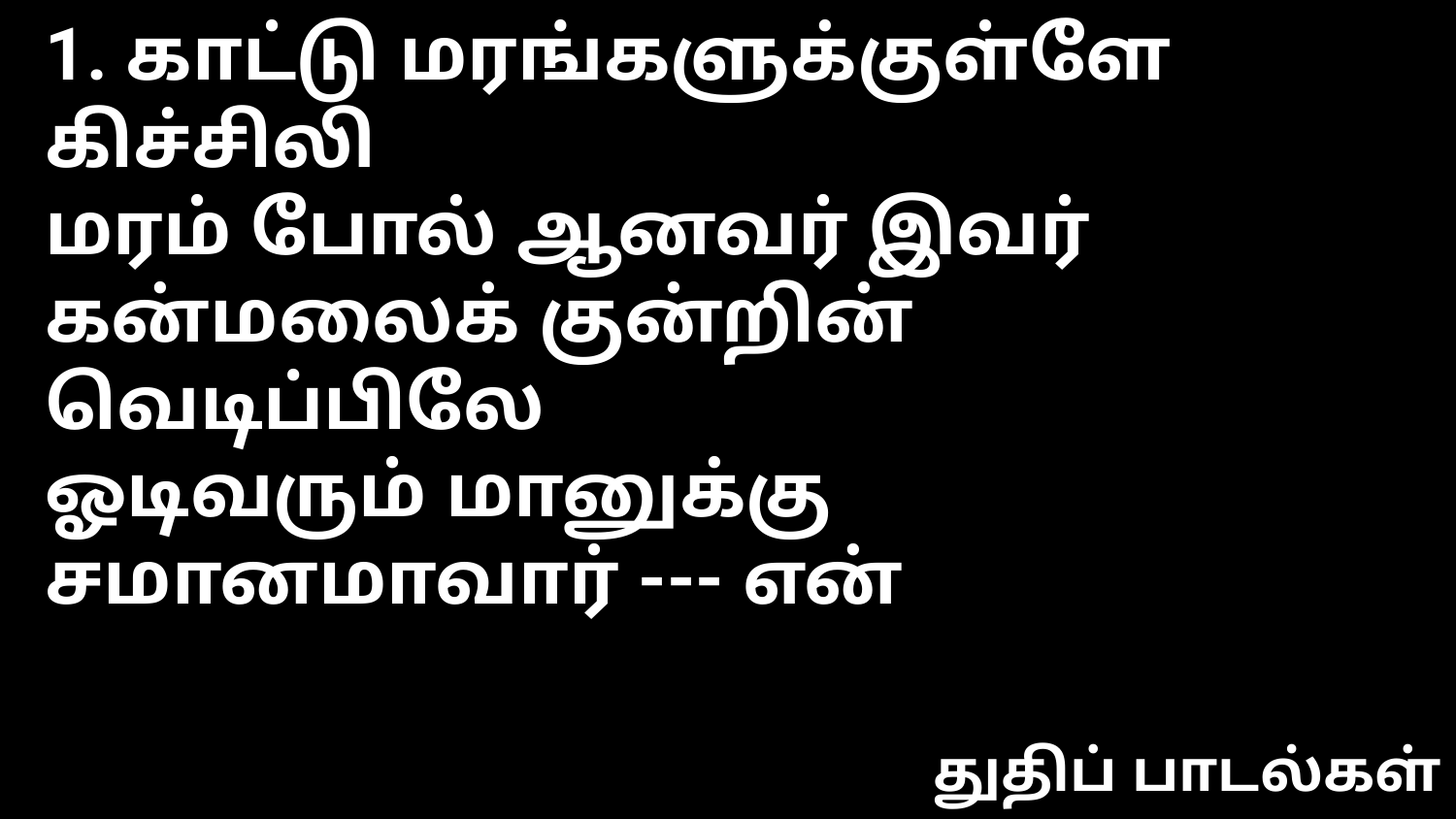

1. காட்டு மரங்களுக்குள்ளே கிச்சிலி
மரம் போல் ஆனவர் இவர்
கன்மலைக் குன்றின் வெடிப்பிலே
ஓடிவரும் மானுக்கு சமானமாவார் --- என்

துதிப் பாடல்கள்